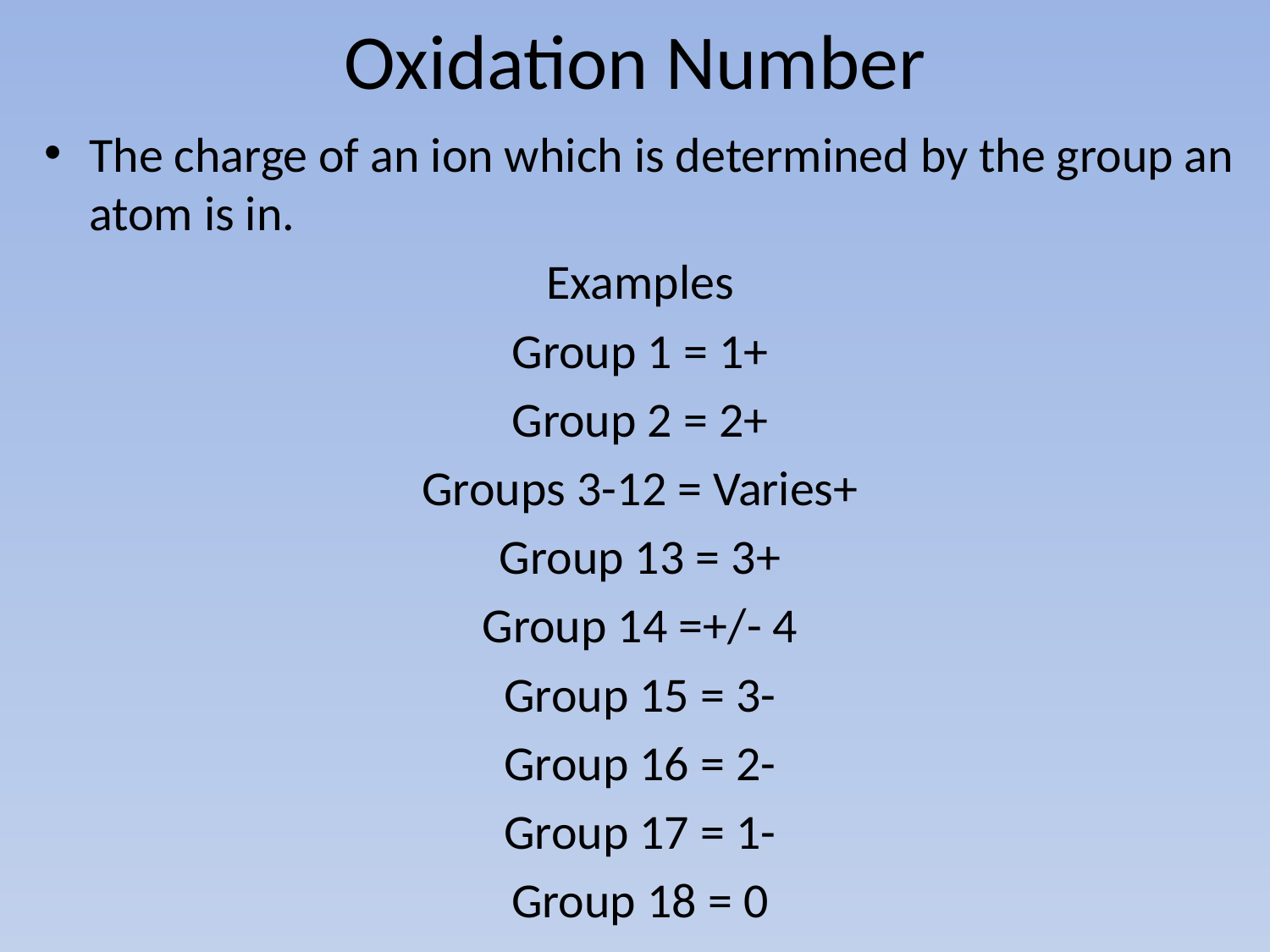

# Oxidation Number
The charge of an ion which is determined by the group an atom is in.
Examples
Group 1 = 1+
Group 2 = 2+
Groups 3-12 = Varies+
Group 13 = 3+
Group 14 =+/- 4
Group 15 = 3-
Group 16 = 2-
Group 17 = 1-
Group 18 = 0